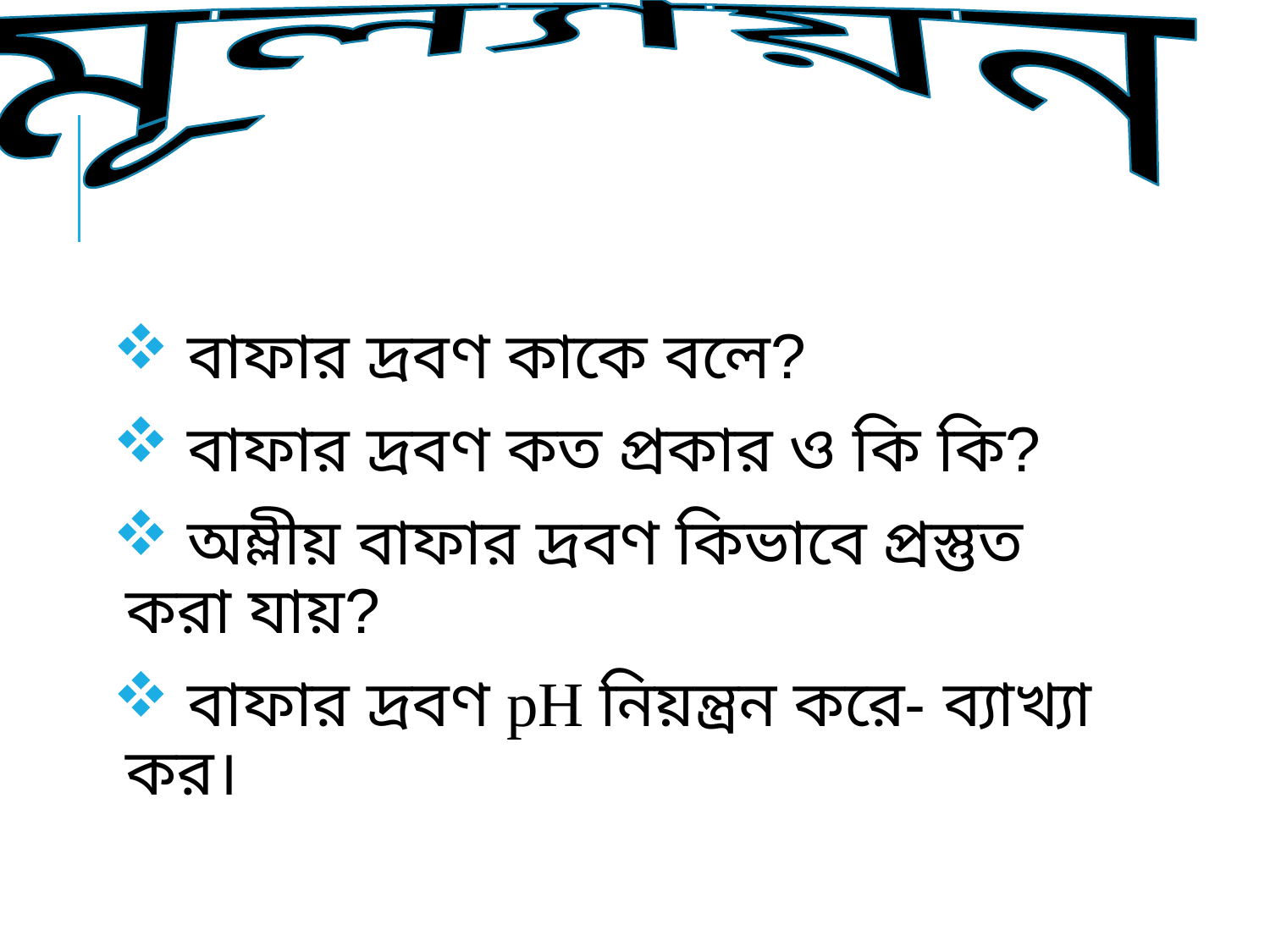

মূল্যায়ন
#
 বাফার দ্রবণ কাকে বলে?
 বাফার দ্রবণ কত প্রকার ও কি কি?
 অম্লীয় বাফার দ্রবণ কিভাবে প্রস্তুত করা যায়?
 বাফার দ্রবণ pH নিয়ন্ত্রন করে- ব্যাখ্যা কর।